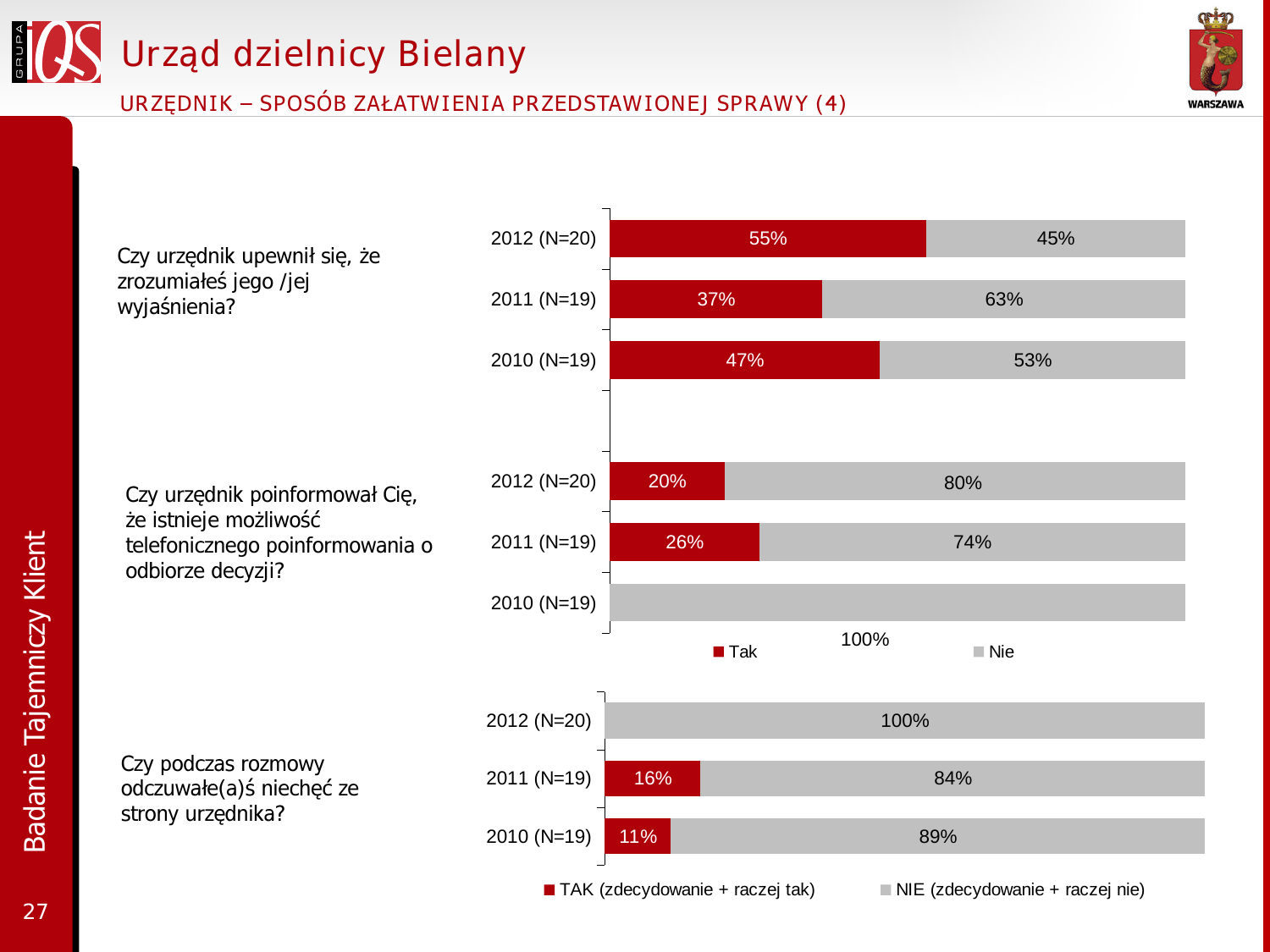

# Urząd dzielnicy Bielany
URZĘDNIK – SPOSÓB ZAŁATWIENIA PRZEDSTAWIONEJ SPRAWY (4)

### Chart

| Category | Tak | Nie |
|---|---|---|
| 2012 (N=20) | 0.55 | 0.45 |
| 2011 (N=19) | 0.3700000000000002 | 0.6300000000000004 |
| 2010 (N=19) | 0.4700000000000001 | 0.53 |
|  | None | None |
| 2012 (N=20) | 0.2 | 0.8 |
| 2011 (N=19) | 0.26 | 0.7400000000000004 |
| 2010 (N=19) | None | 1.0 |
Czy urzędnik upewnił się, że zrozumiałeś jego /jej wyjaśnienia?
Badanie Tajemniczy Klient
Czy urzędnik poinformował Cię, że istnieje możliwość telefonicznego poinformowania o odbiorze decyzji?

### Chart

| Category | TAK (zdecydowanie + raczej tak) | NIE (zdecydowanie + raczej nie) |
|---|---|---|
| 2012 (N=20) | None | 1.0 |
| 2011 (N=19) | 0.16 | 0.8400000000000004 |
| 2010 (N=19) | 0.11 | 0.89 |
Czy podczas rozmowy odczuwałe(a)ś niechęć ze strony urzędnika?
27